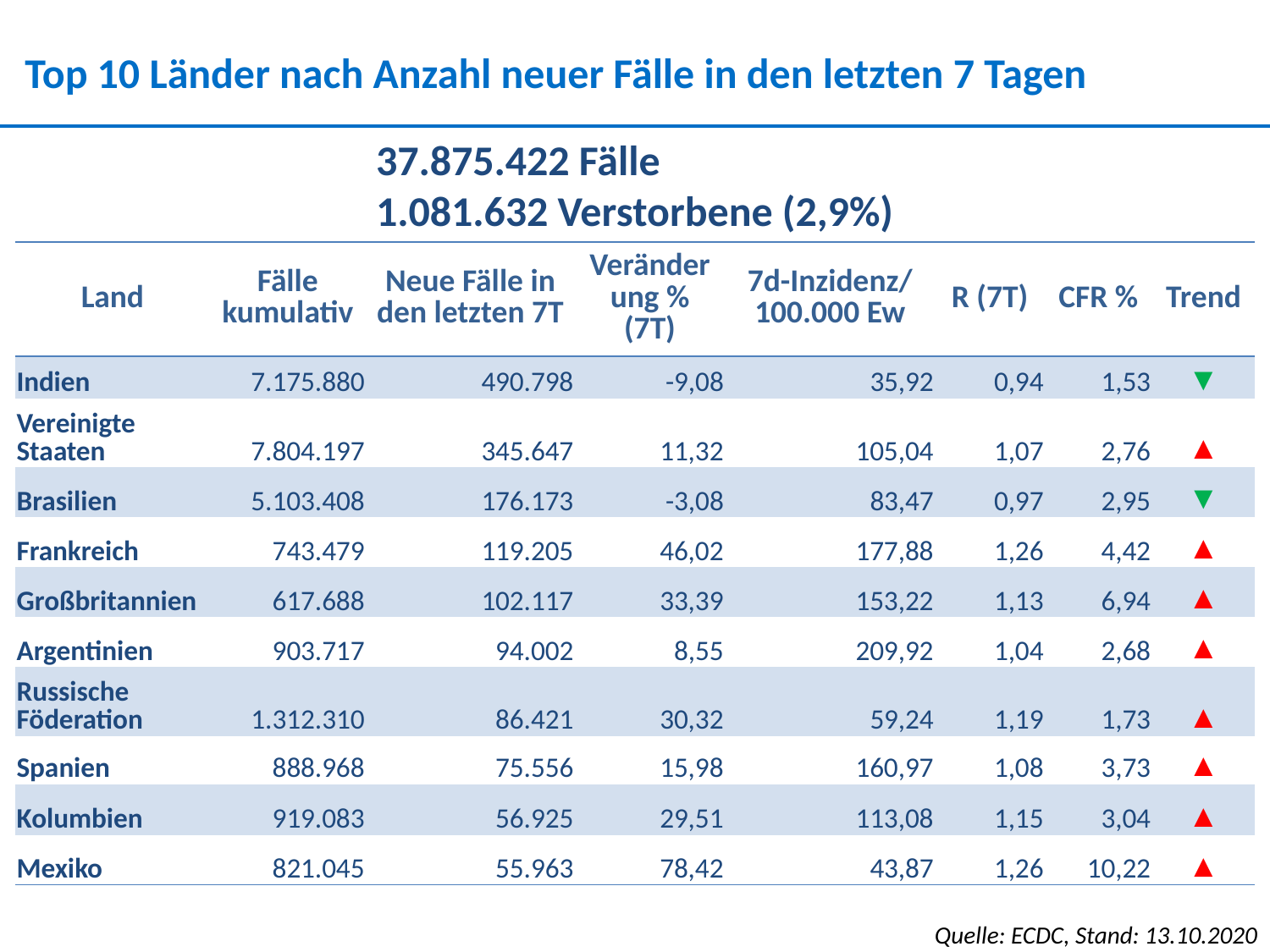

Top 10 Länder nach Anzahl neuer Fälle in den letzten 7 Tagen
37.875.422 Fälle
1.081.632 Verstorbene (2,9%)
| Land | Fälle kumulativ | Neue Fälle in den letzten 7T | Veränderung % (7T) | 7d-Inzidenz/ 100.000 Ew | R (7T) | CFR % | Trend |
| --- | --- | --- | --- | --- | --- | --- | --- |
| Indien | 7.175.880 | 490.798 | -9,08 | 35,92 | 0,94 | 1,53 | ▼ |
| Vereinigte Staaten | 7.804.197 | 345.647 | 11,32 | 105,04 | 1,07 | 2,76 | ▲ |
| Brasilien | 5.103.408 | 176.173 | -3,08 | 83,47 | 0,97 | 2,95 | ▼ |
| Frankreich | 743.479 | 119.205 | 46,02 | 177,88 | 1,26 | 4,42 | ▲ |
| Großbritannien | 617.688 | 102.117 | 33,39 | 153,22 | 1,13 | 6,94 | ▲ |
| Argentinien | 903.717 | 94.002 | 8,55 | 209,92 | 1,04 | 2,68 | ▲ |
| Russische Föderation | 1.312.310 | 86.421 | 30,32 | 59,24 | 1,19 | 1,73 | ▲ |
| Spanien | 888.968 | 75.556 | 15,98 | 160,97 | 1,08 | 3,73 | ▲ |
| Kolumbien | 919.083 | 56.925 | 29,51 | 113,08 | 1,15 | 3,04 | ▲ |
| Mexiko | 821.045 | 55.963 | 78,42 | 43,87 | 1,26 | 10,22 | ▲ |
Quelle: ECDC, Stand: 13.10.2020